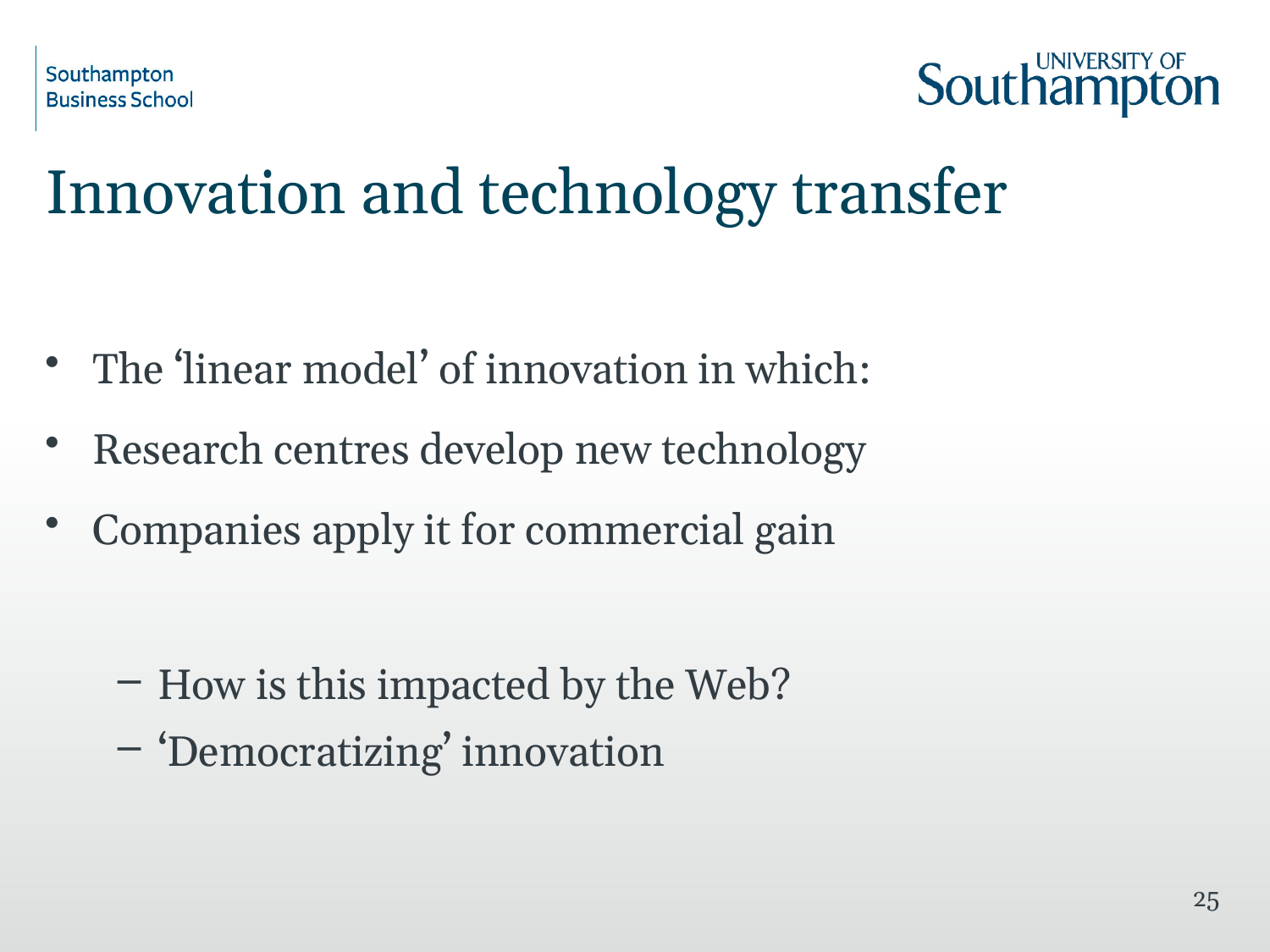

# Innovation and technology transfer

The ‘linear model’ of innovation in which:
Research centres develop new technology
Companies apply it for commercial gain

How is this impacted by the Web?
‘Democratizing’ innovation

25